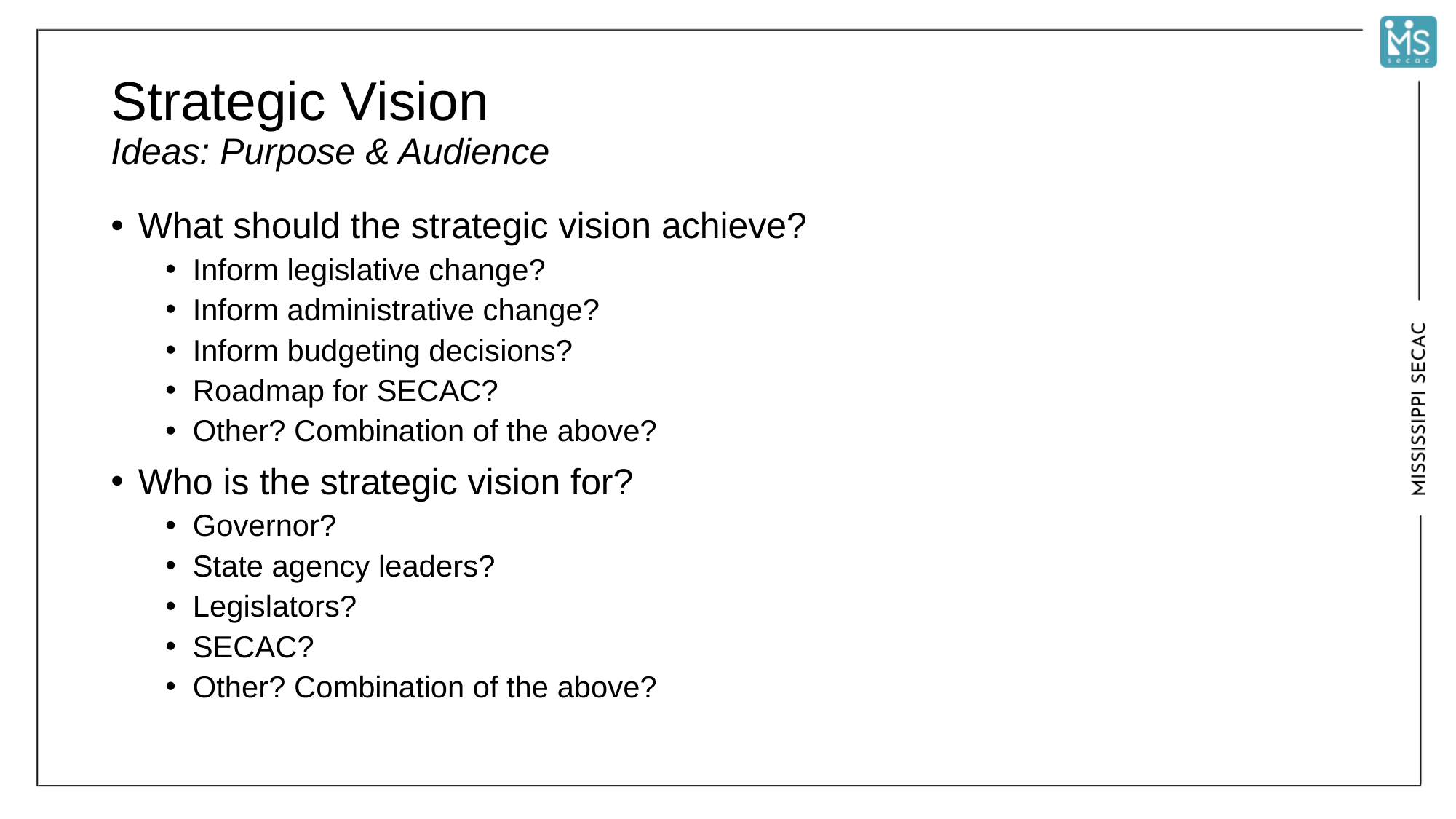

# Strategic Vision Ideas: Purpose & Audience
What should the strategic vision achieve?
Inform legislative change?
Inform administrative change?
Inform budgeting decisions?
Roadmap for SECAC?
Other? Combination of the above?
Who is the strategic vision for?
Governor?
State agency leaders?
Legislators?
SECAC?
Other? Combination of the above?